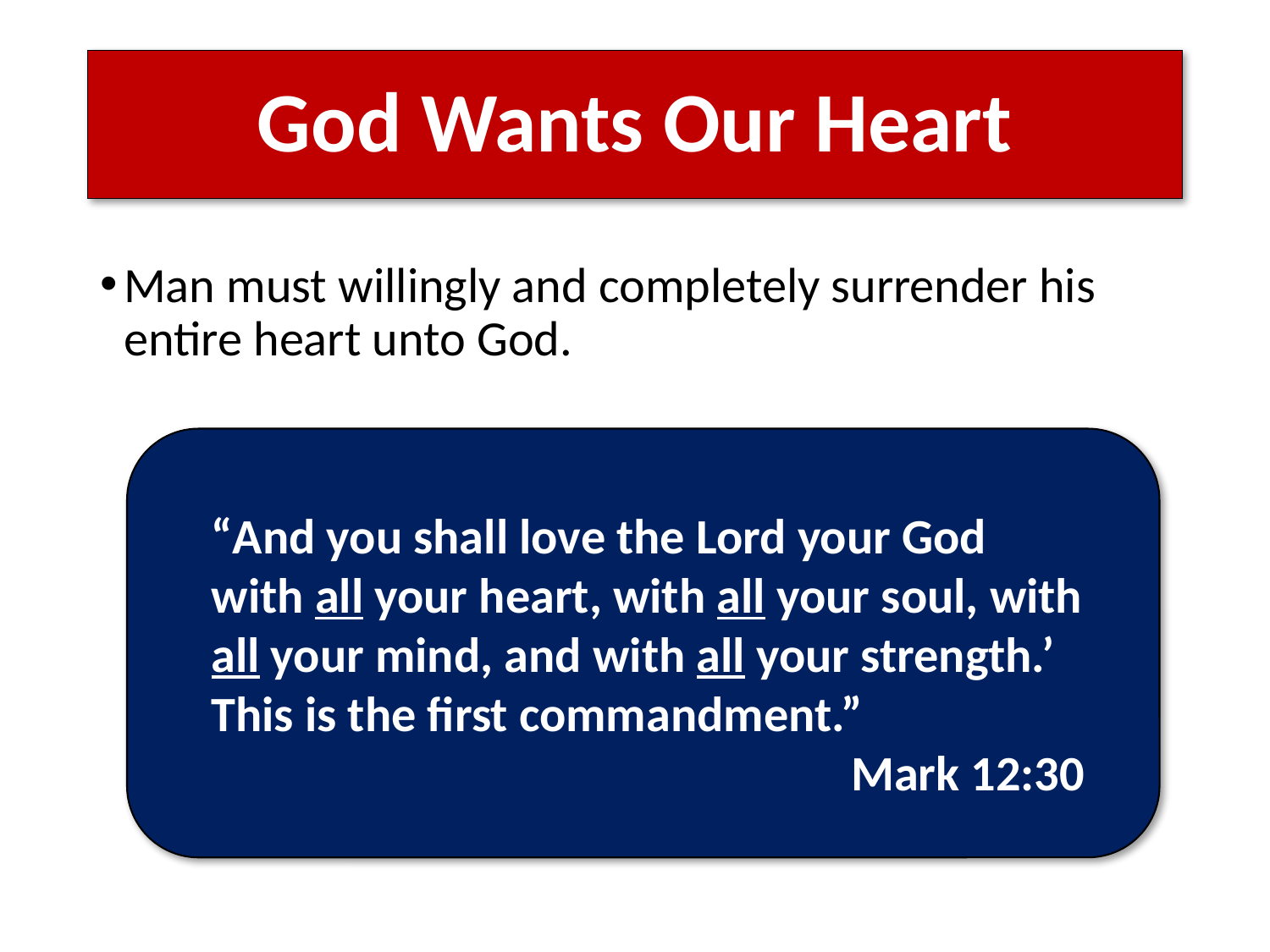

# God Wants Our Heart
Man must willingly and completely surrender his entire heart unto God.

“And you shall love the Lord your God with all your heart, with all your soul, with all your mind, and with all your strength.’ This is the first commandment.”
Mark 12:30